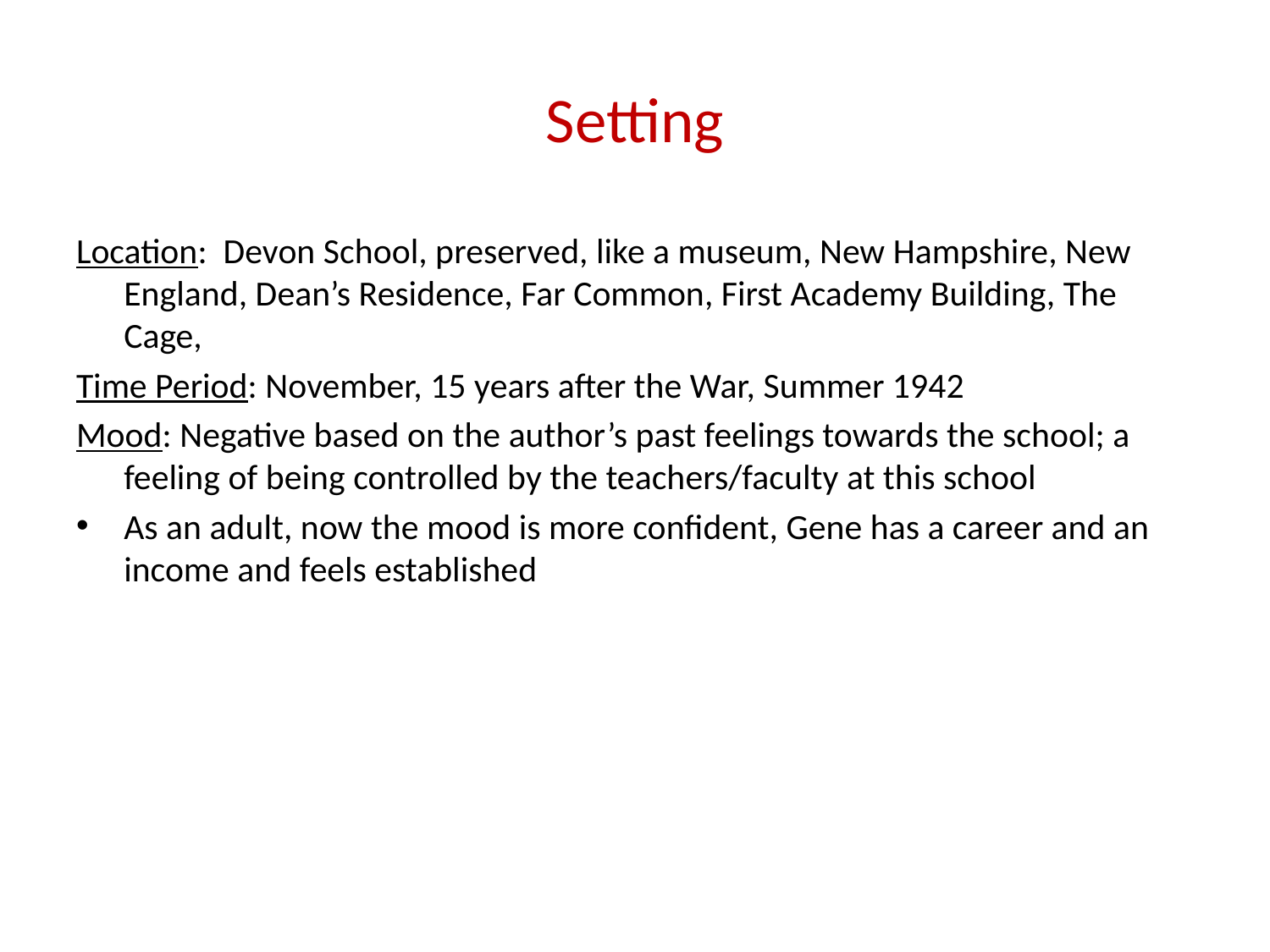

# Setting
Location:  Devon School, preserved, like a museum, New Hampshire, New England, Dean’s Residence, Far Common, First Academy Building, The Cage,
Time Period: November, 15 years after the War, Summer 1942
Mood: Negative based on the author’s past feelings towards the school; a feeling of being controlled by the teachers/faculty at this school
As an adult, now the mood is more confident, Gene has a career and an income and feels established